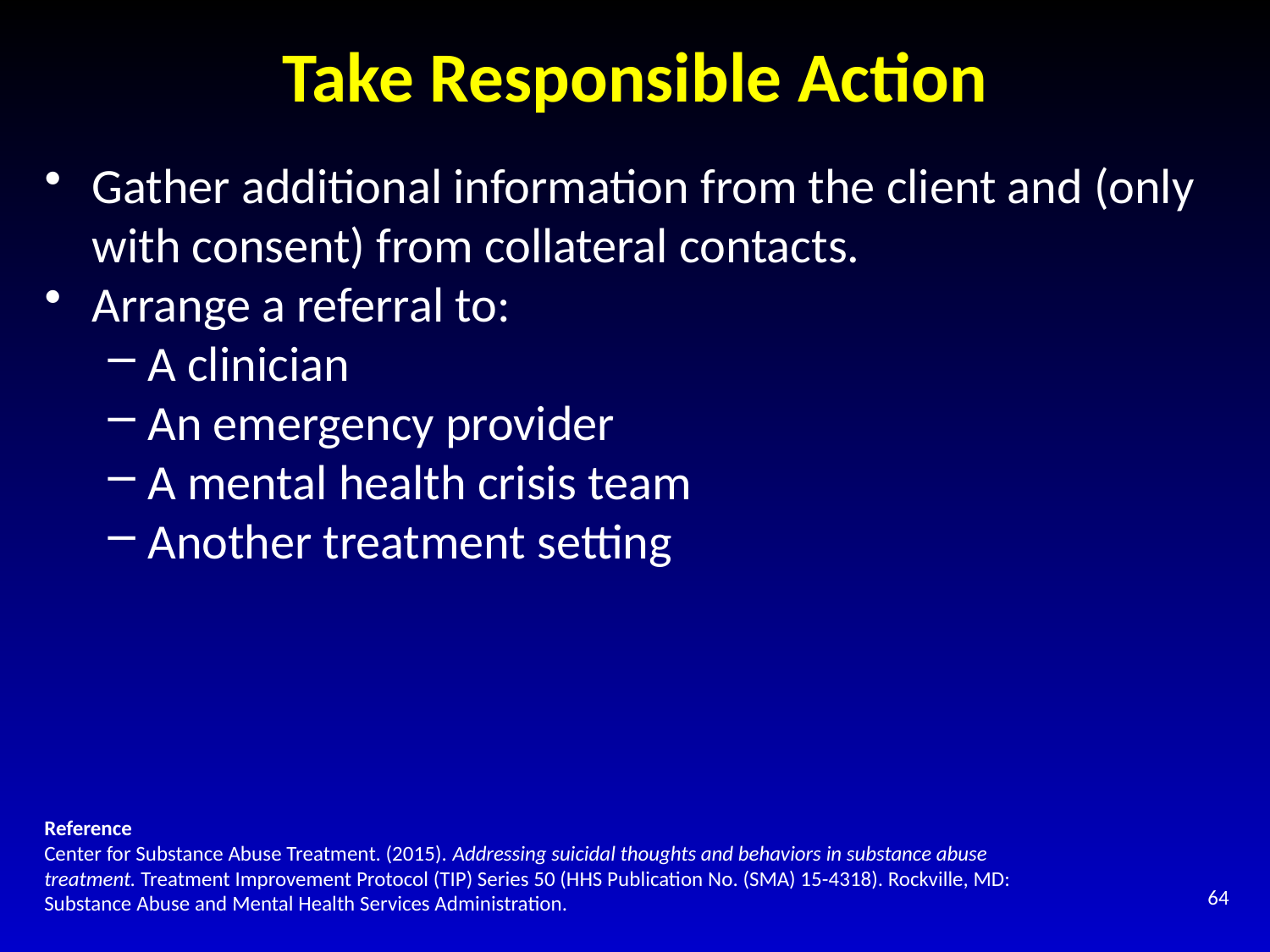

# Take Responsible Action
Gather additional information from the client and (only with consent) from collateral contacts.
Arrange a referral to:
A clinician
An emergency provider
A mental health crisis team
Another treatment setting

Reference
Center for Substance Abuse Treatment. (2015). Addressing suicidal thoughts and behaviors in substance abuse treatment. Treatment Improvement Protocol (TIP) Series 50 (HHS Publication No. (SMA) 15-4318). Rockville, MD: Substance Abuse and Mental Health Services Administration.
64